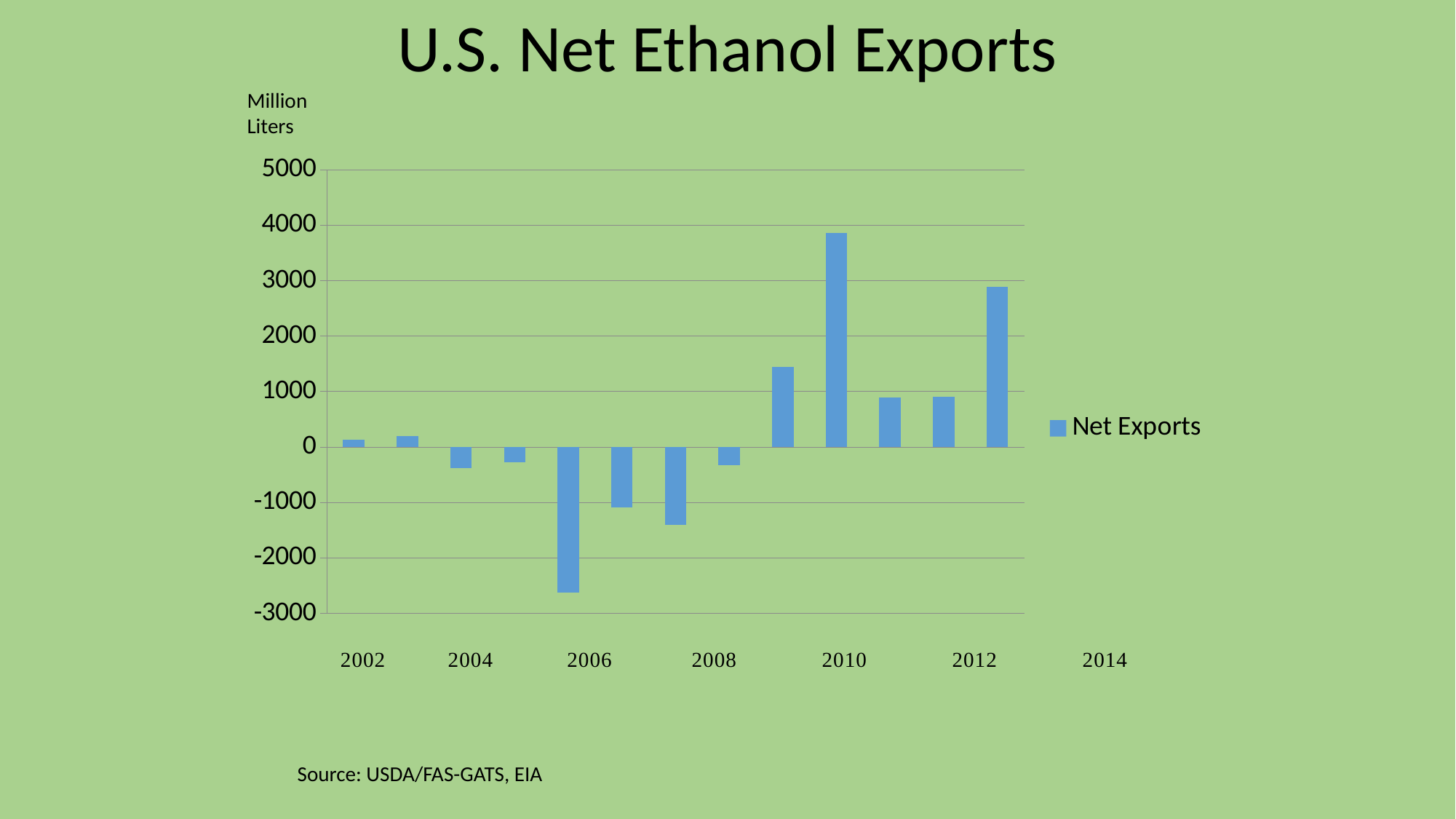

# U.S. Net Ethanol Exports
Million Liters

### Chart

| Category | Net Exports |
|---|---|
| 2002 | 128.438622 |
|  | 193.509648 |
| 2004 | -384.14239200000003 |
|  | -276.788448 |
| 2006 | -2628.051804 |
|  | -1093.829184 |
| 2008 | -1407.638844 |
|  | -321.531876 |
| 2010 | 1440.382554 |
|  | 3865.953312 |
| 2012 | 898.616106 |
|  | 909.707328 |
| 2014 | 2889.622944 |
Source: USDA/FAS-GATS, EIA